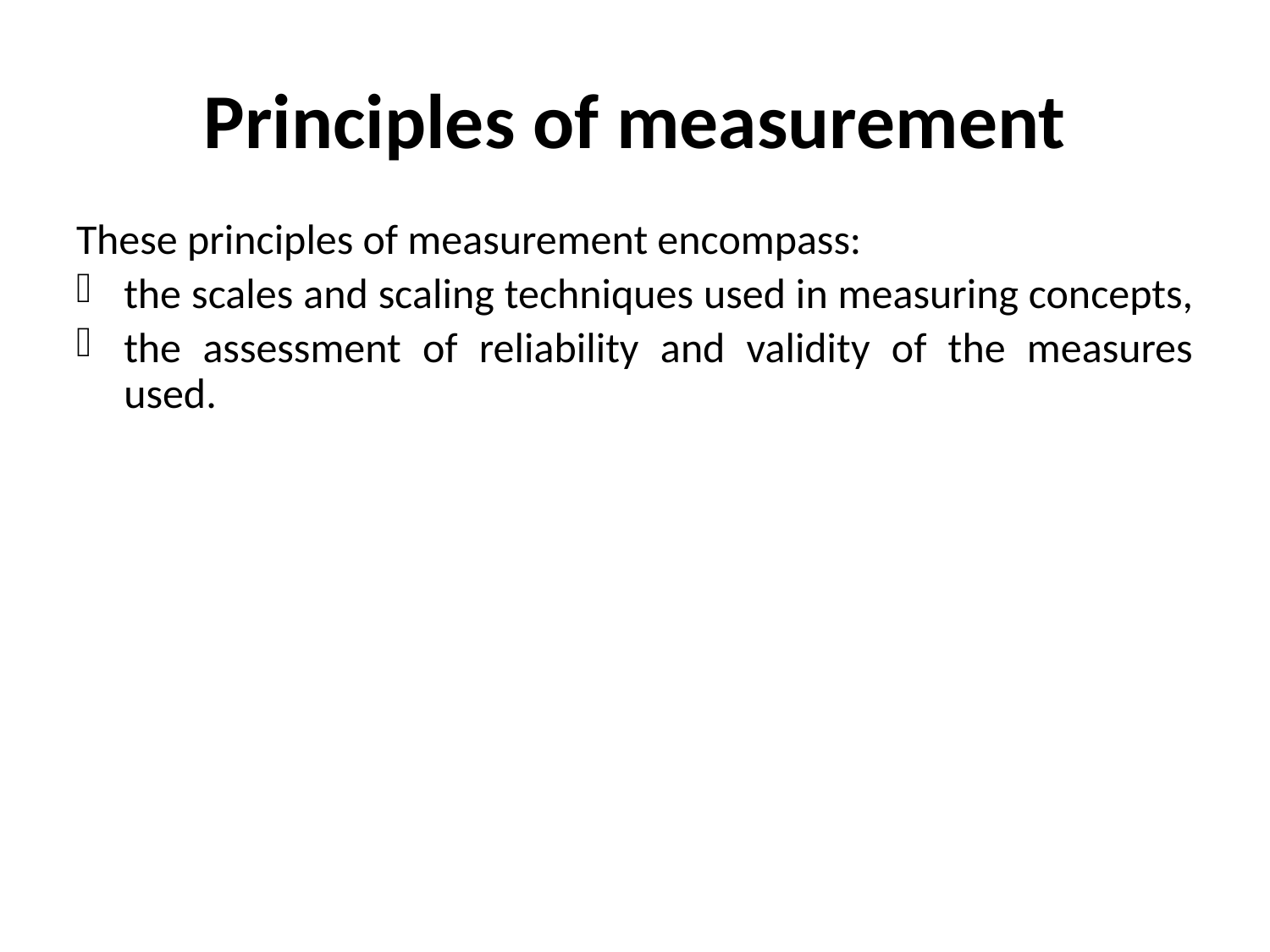

# Principles of measurement
These principles of measurement encompass:
the scales and scaling techniques used in measuring concepts,
the assessment of reliability and validity of the measures used.